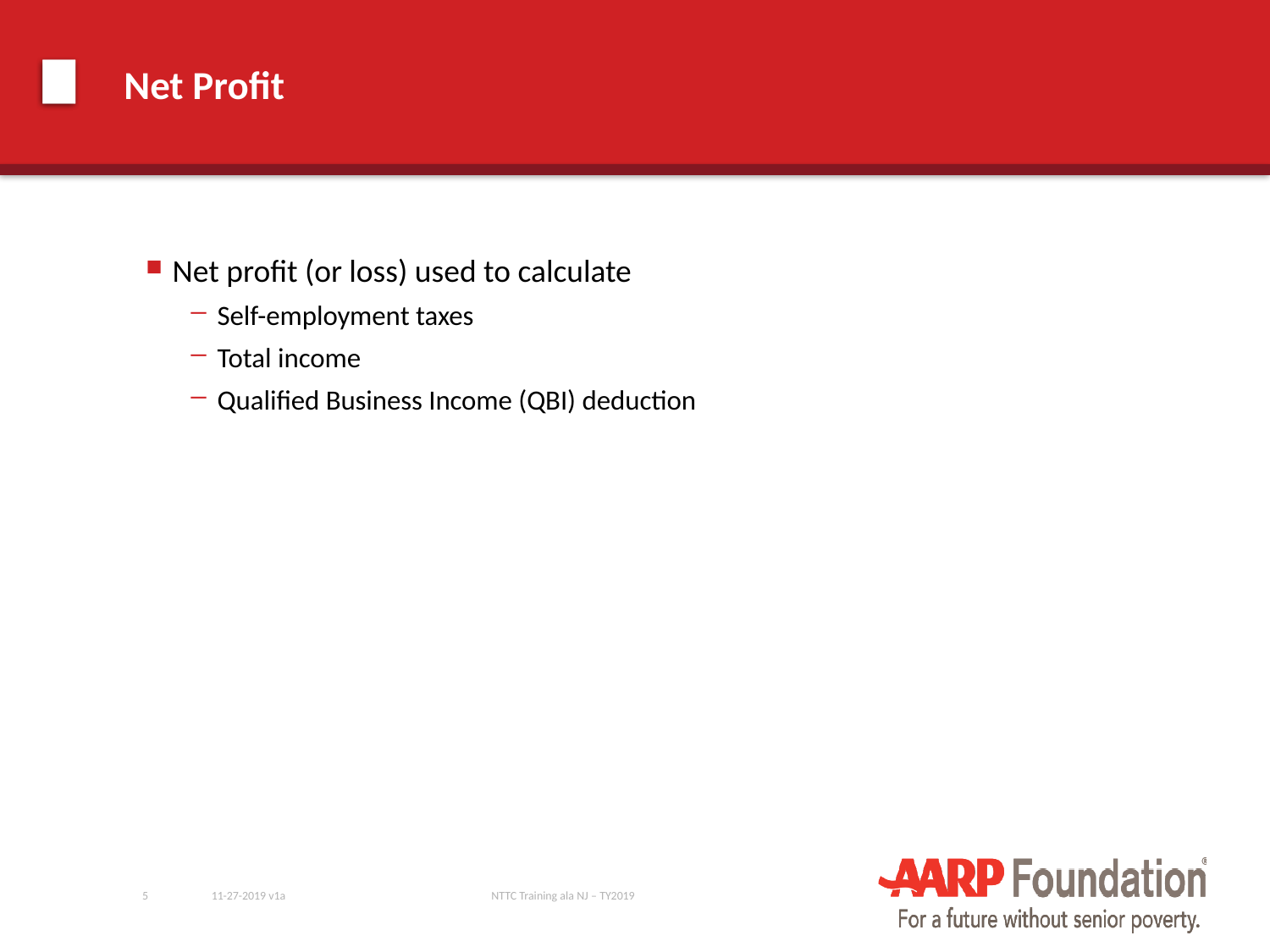

# Net Profit
Net profit (or loss) used to calculate
Self-employment taxes
Total income
Qualified Business Income (QBI) deduction

5
11-27-2019 v1a
NTTC Training ala NJ – TY2019